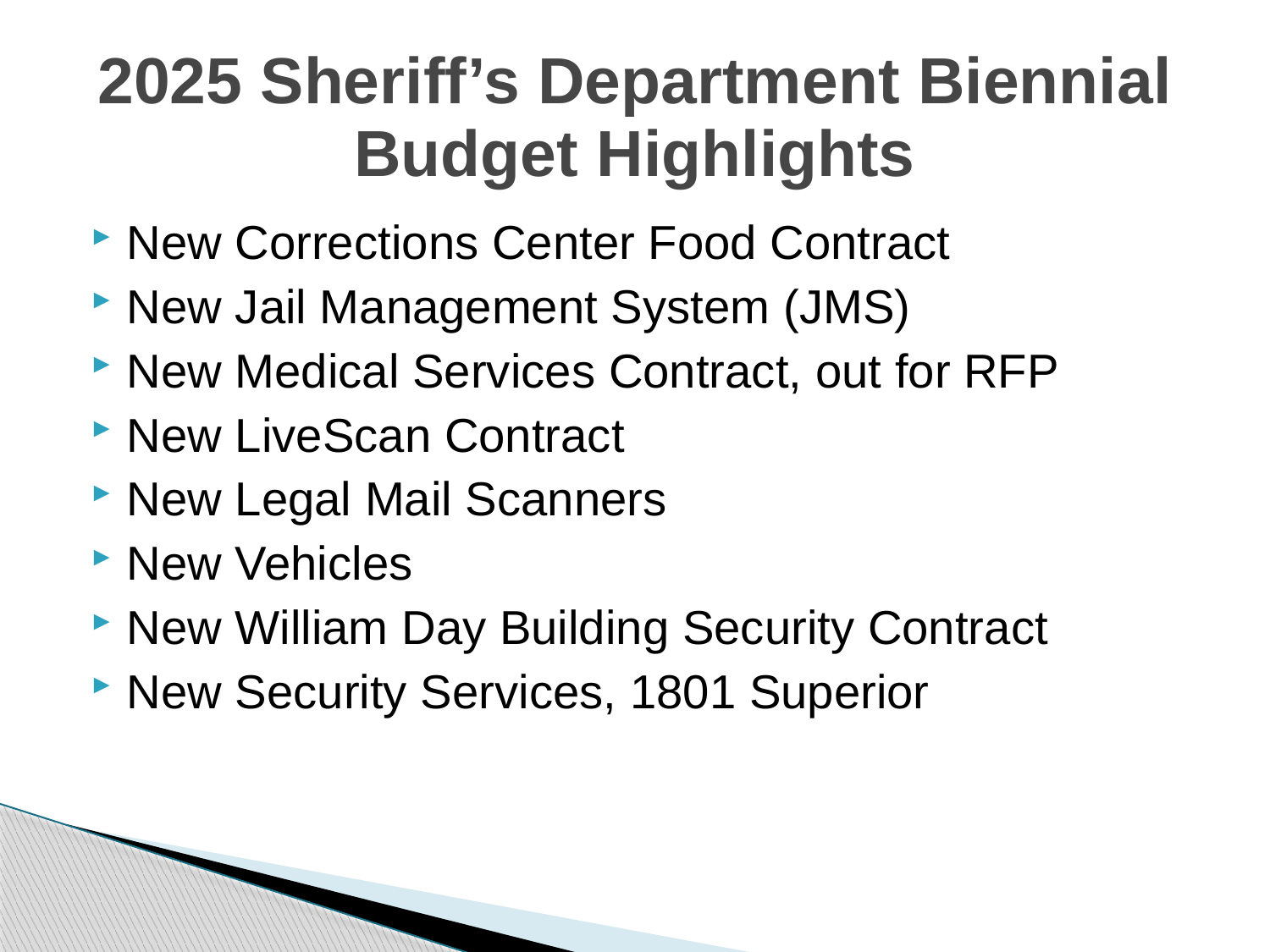

# 2025 Sheriff’s Department Biennial Budget Highlights
New Corrections Center Food Contract
New Jail Management System (JMS)
New Medical Services Contract, out for RFP
New LiveScan Contract
New Legal Mail Scanners
New Vehicles
New William Day Building Security Contract
New Security Services, 1801 Superior